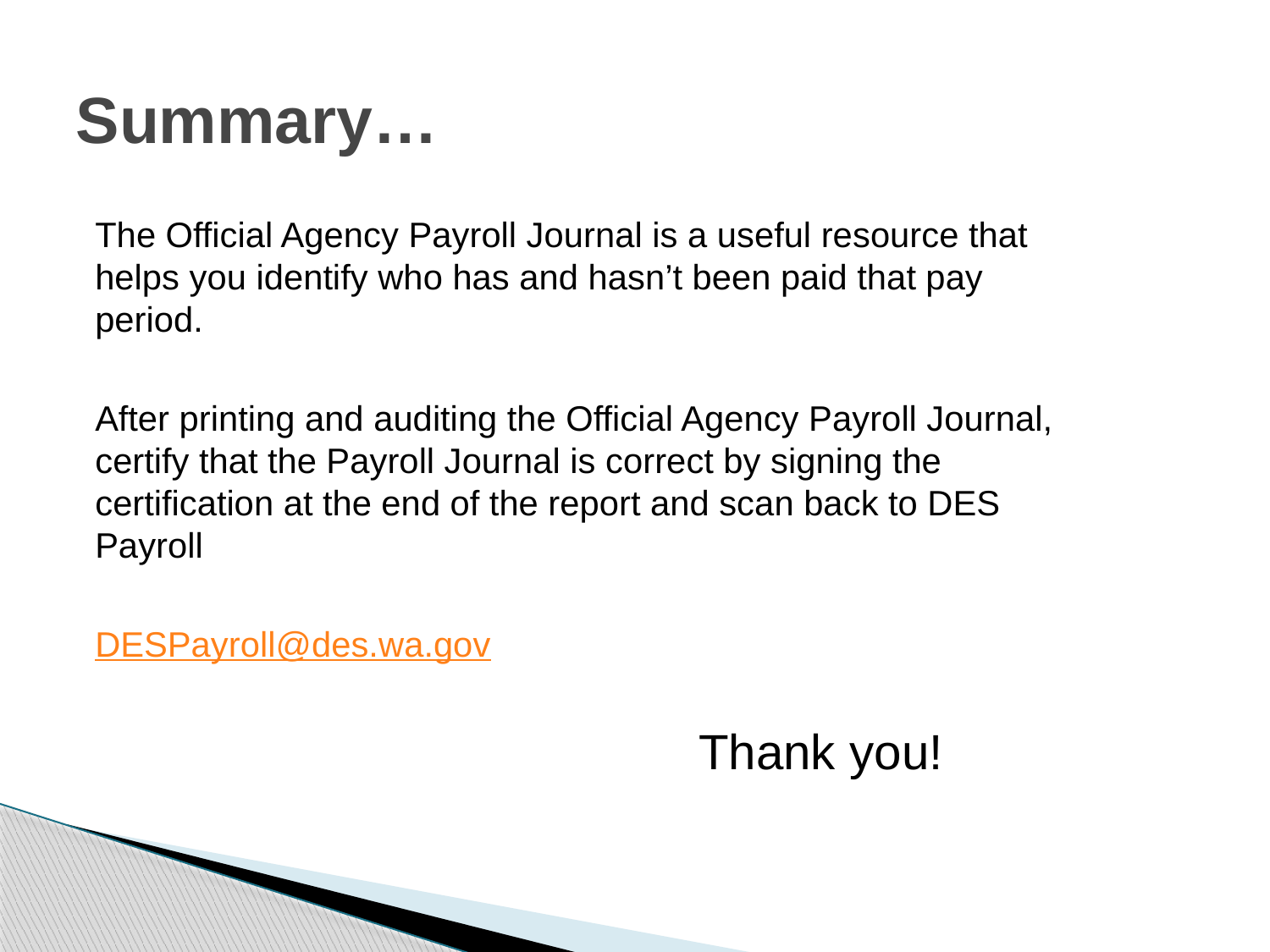

# Summary…
The Official Agency Payroll Journal is a useful resource that helps you identify who has and hasn’t been paid that pay period.

After printing and auditing the Official Agency Payroll Journal, certify that the Payroll Journal is correct by signing the certification at the end of the report and scan back to DES Payroll

DESPayroll@des.wa.gov

                                                              Thank you!